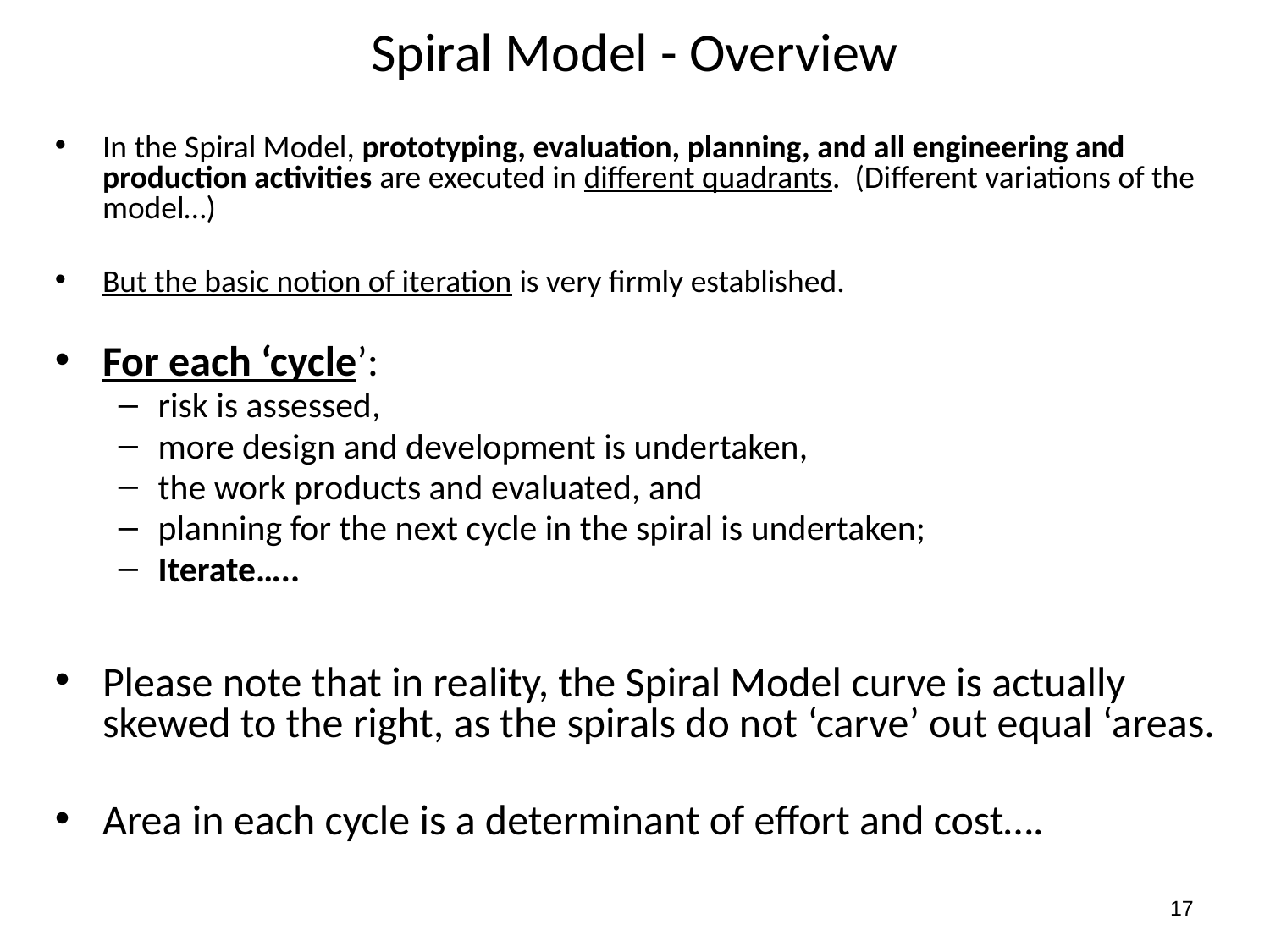

# Spiral Model - Overview
In the Spiral Model, prototyping, evaluation, planning, and all engineering and production activities are executed in different quadrants.  (Different variations of the model…)

But the basic notion of iteration is very firmly established.

For each ‘cycle’:
risk is assessed,
more design and development is undertaken,
the work products and evaluated, and
planning for the next cycle in the spiral is undertaken;
Iterate…..

Please note that in reality, the Spiral Model curve is actually skewed to the right, as the spirals do not ‘carve’ out equal ‘areas.

Area in each cycle is a determinant of effort and cost….

17